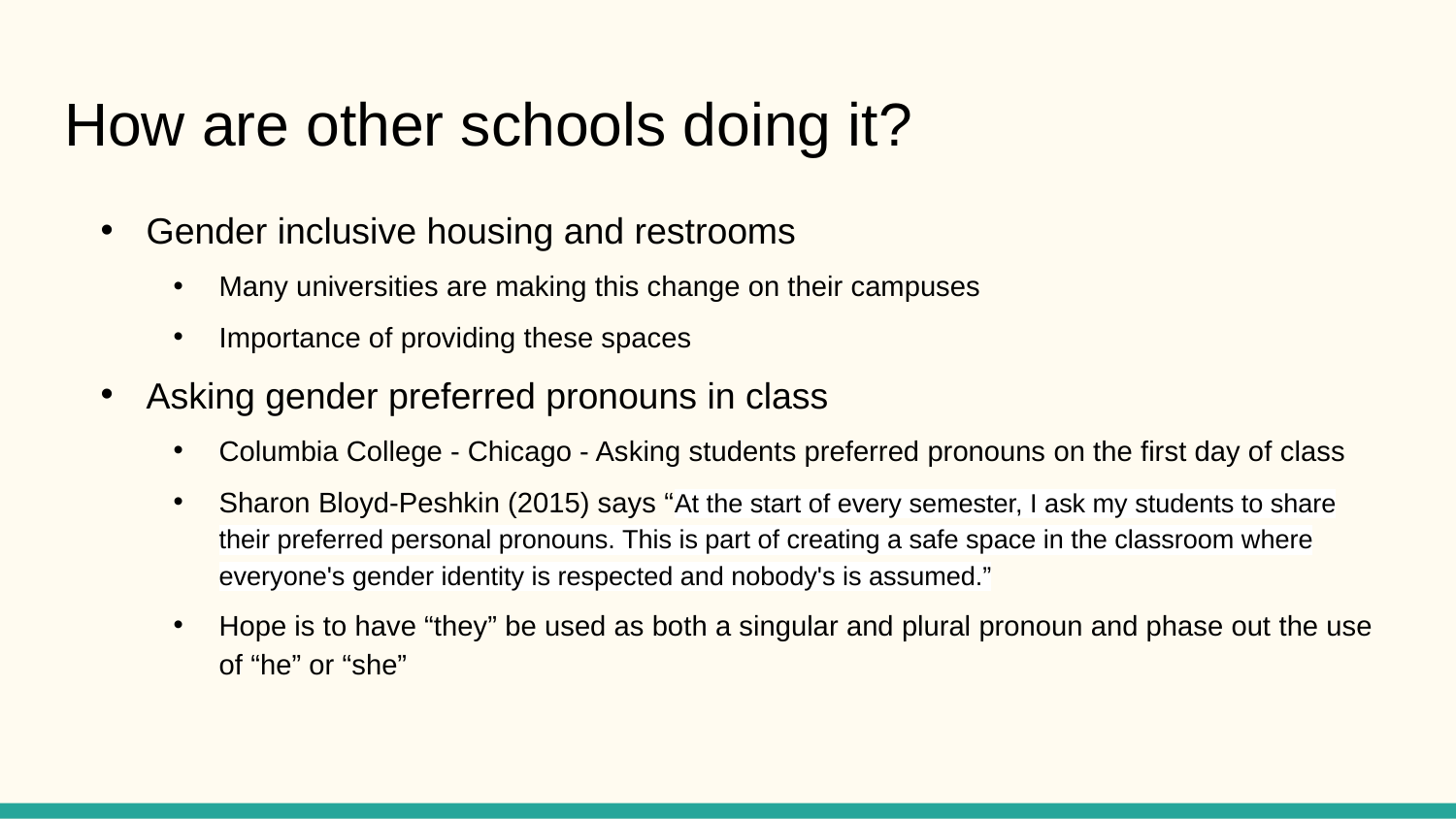

# How are other schools doing it?
Gender inclusive housing and restrooms
Many universities are making this change on their campuses
Importance of providing these spaces
Asking gender preferred pronouns in class
Columbia College - Chicago - Asking students preferred pronouns on the first day of class
Sharon Bloyd-Peshkin (2015) says “At the start of every semester, I ask my students to share their preferred personal pronouns. This is part of creating a safe space in the classroom where everyone's gender identity is respected and nobody's is assumed.”
Hope is to have “they” be used as both a singular and plural pronoun and phase out the use of “he” or “she”